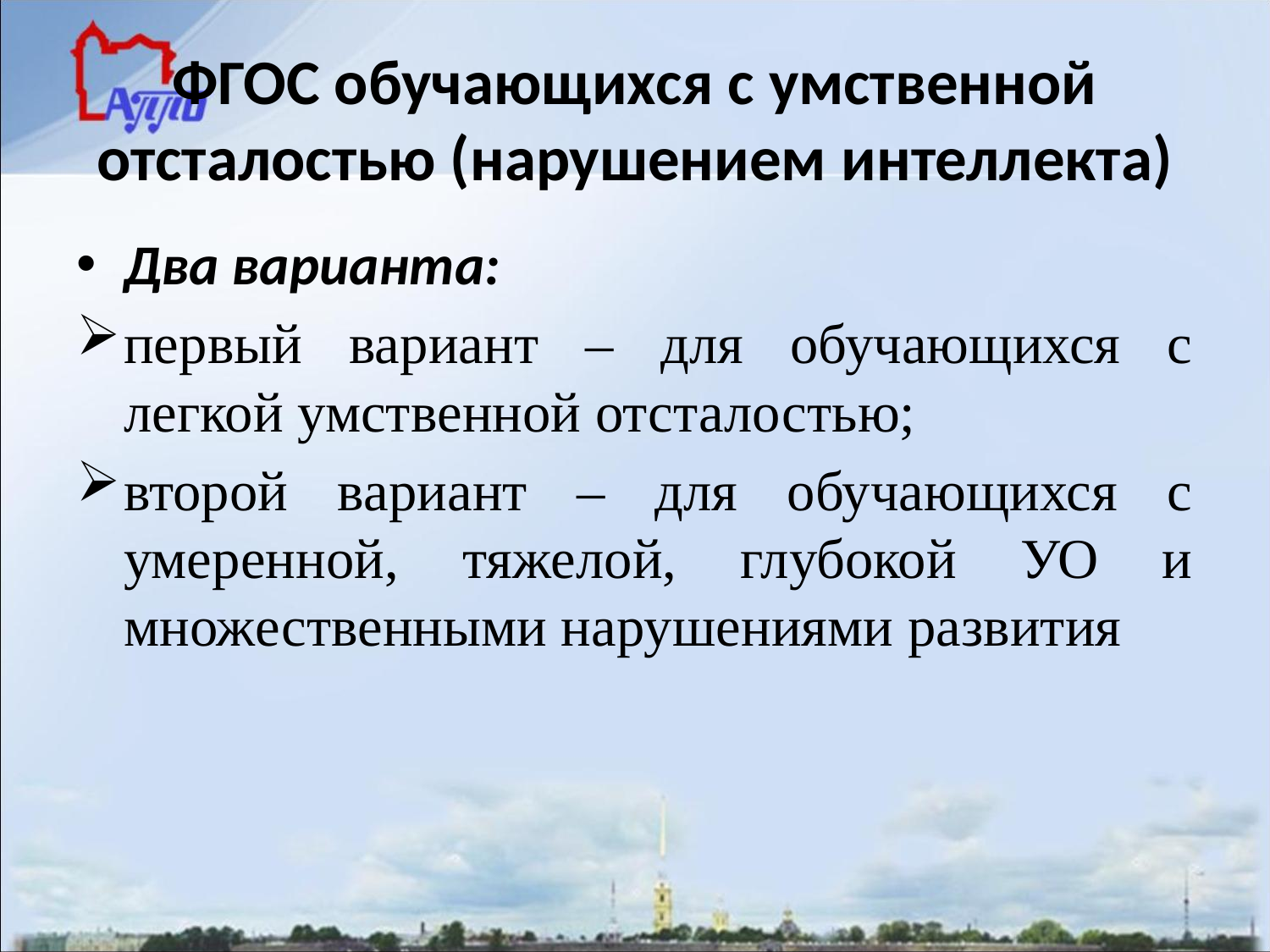

# ФГОС обучающихся с умственной отсталостью (нарушением интеллекта)
Два варианта:
первый вариант – для обучающихся с легкой умственной отсталостью;
второй вариант – для обучающихся с умеренной, тяжелой, глубокой УО и множественными нарушениями развития